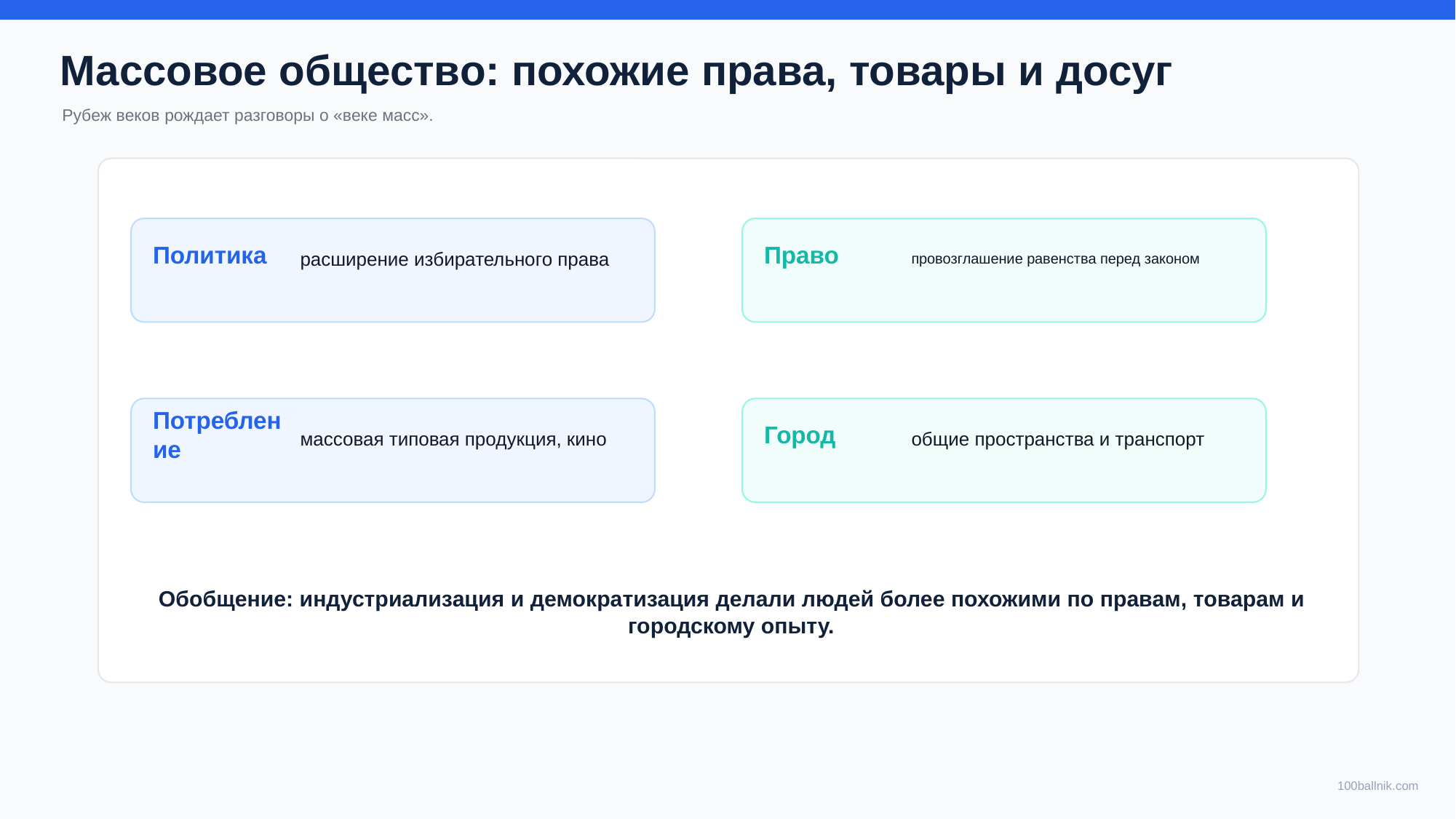

Массовое общество: похожие права, товары и досуг
Рубеж веков рождает разговоры о «веке масс».

Политика
Право
расширение избирательного права
провозглашение равенства перед законом

Потребление
Город
массовая типовая продукция, кино
общие пространства и транспорт
Обобщение: индустриализация и демократизация делали людей более похожими по правам, товарам и городскому опыту.
100ballnik.com